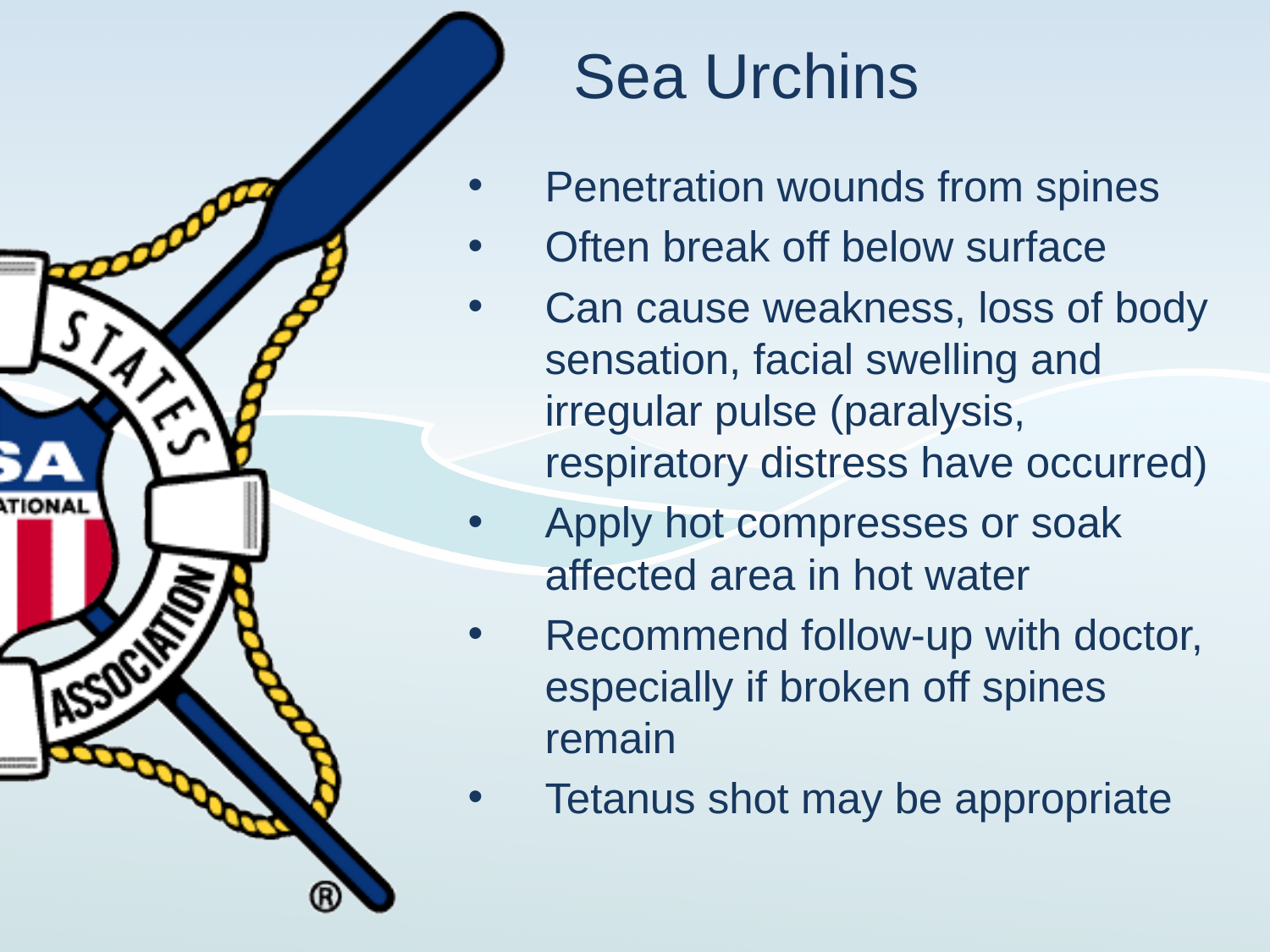

# Sea Urchins
Penetration wounds from spines
Often break off below surface
Can cause weakness, loss of body sensation, facial swelling and irregular pulse (paralysis, respiratory distress have occurred)
Apply hot compresses or soak affected area in hot water
Recommend follow-up with doctor, especially if broken off spines remain
Tetanus shot may be appropriate